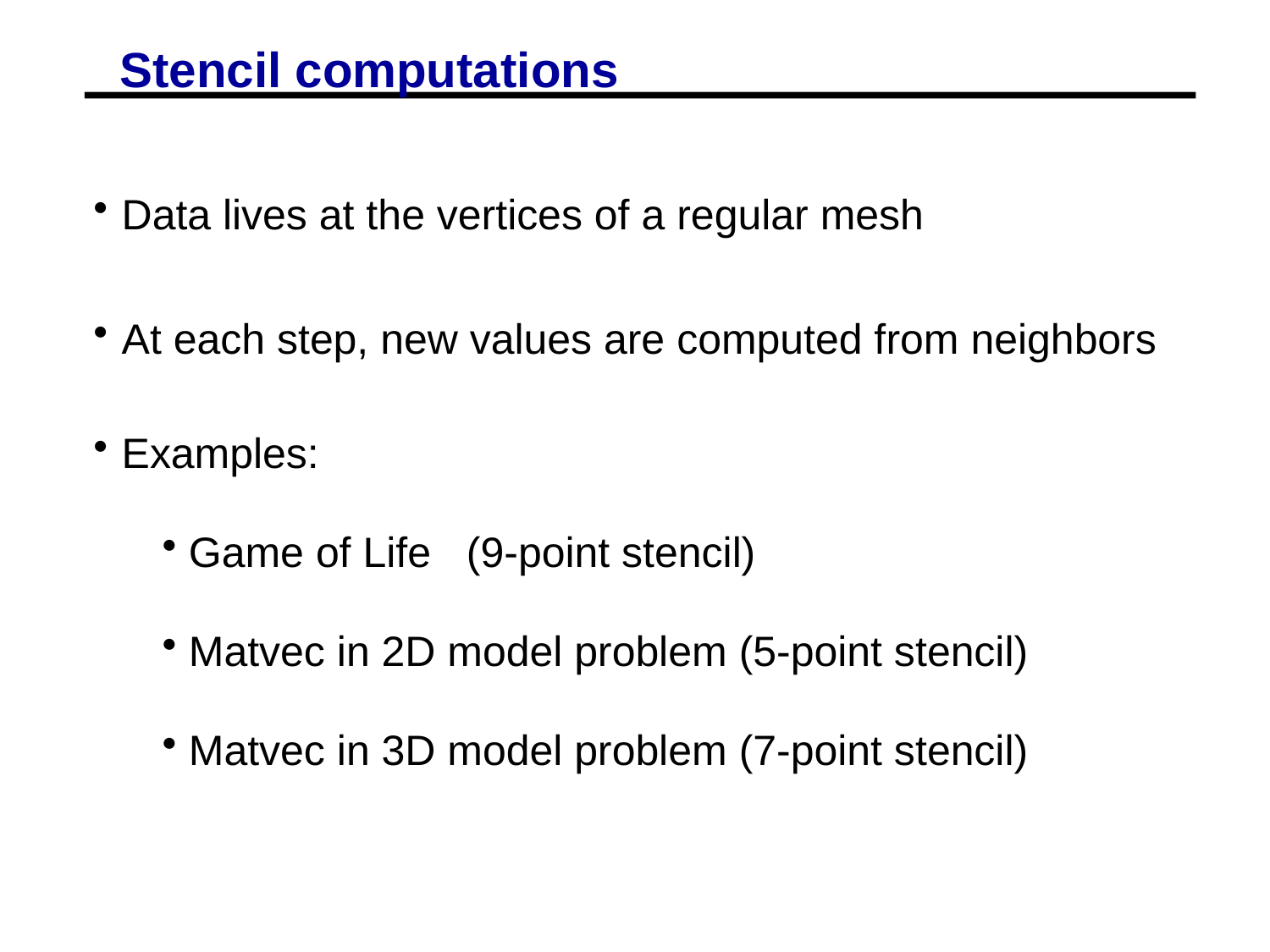

# Stencil computations

Data lives at the vertices of a regular mesh

At each step, new values are computed from neighbors

Examples:

Game of Life   (9-point stencil)

Matvec in 2D model problem (5-point stencil)

Matvec in 3D model problem (7-point stencil)